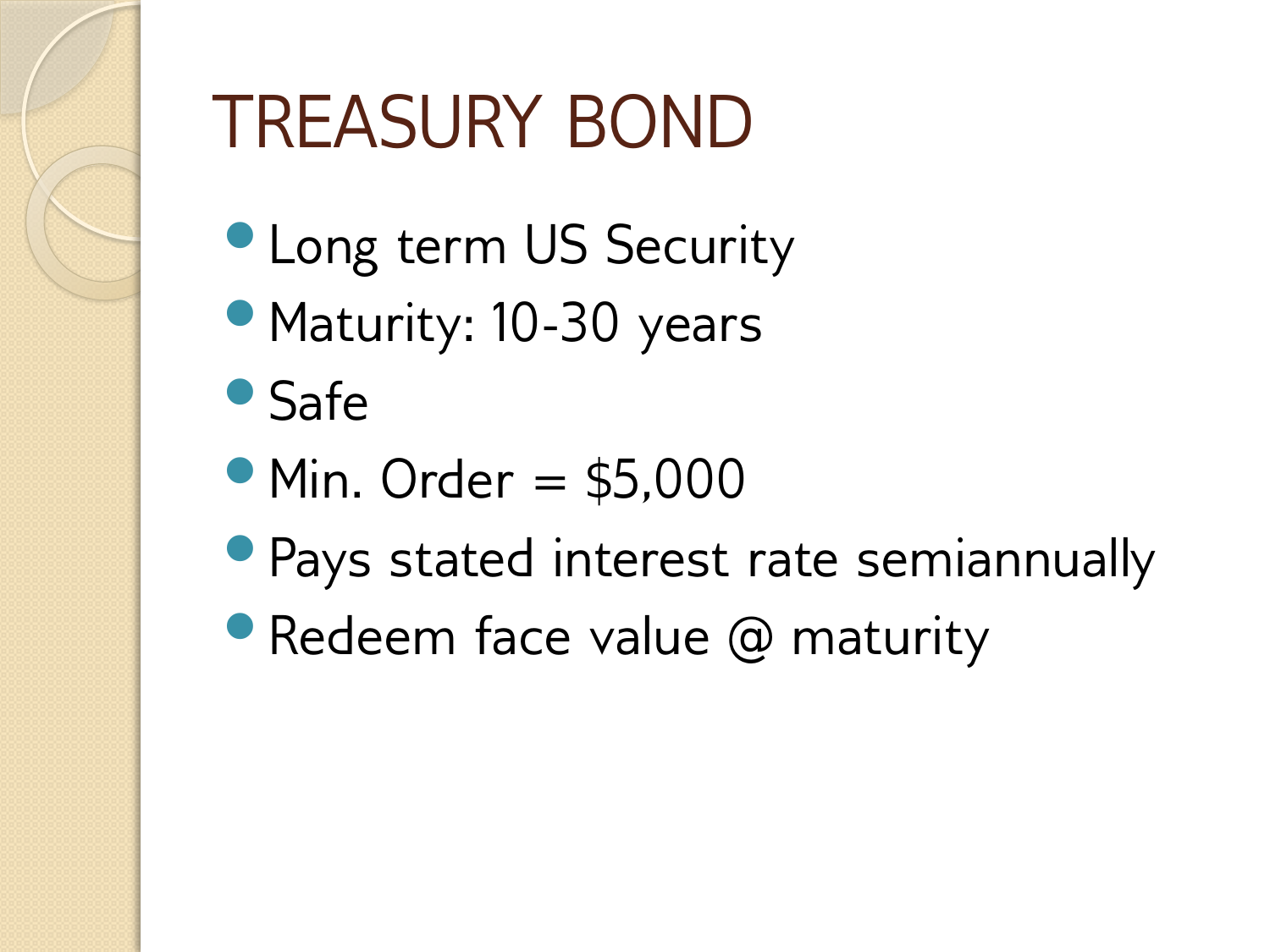

# TREASURY BOND
Long term US Security
Maturity: 10-30 years
Safe
Min. Order = $5,000
Pays stated interest rate semiannually
Redeem face value @ maturity